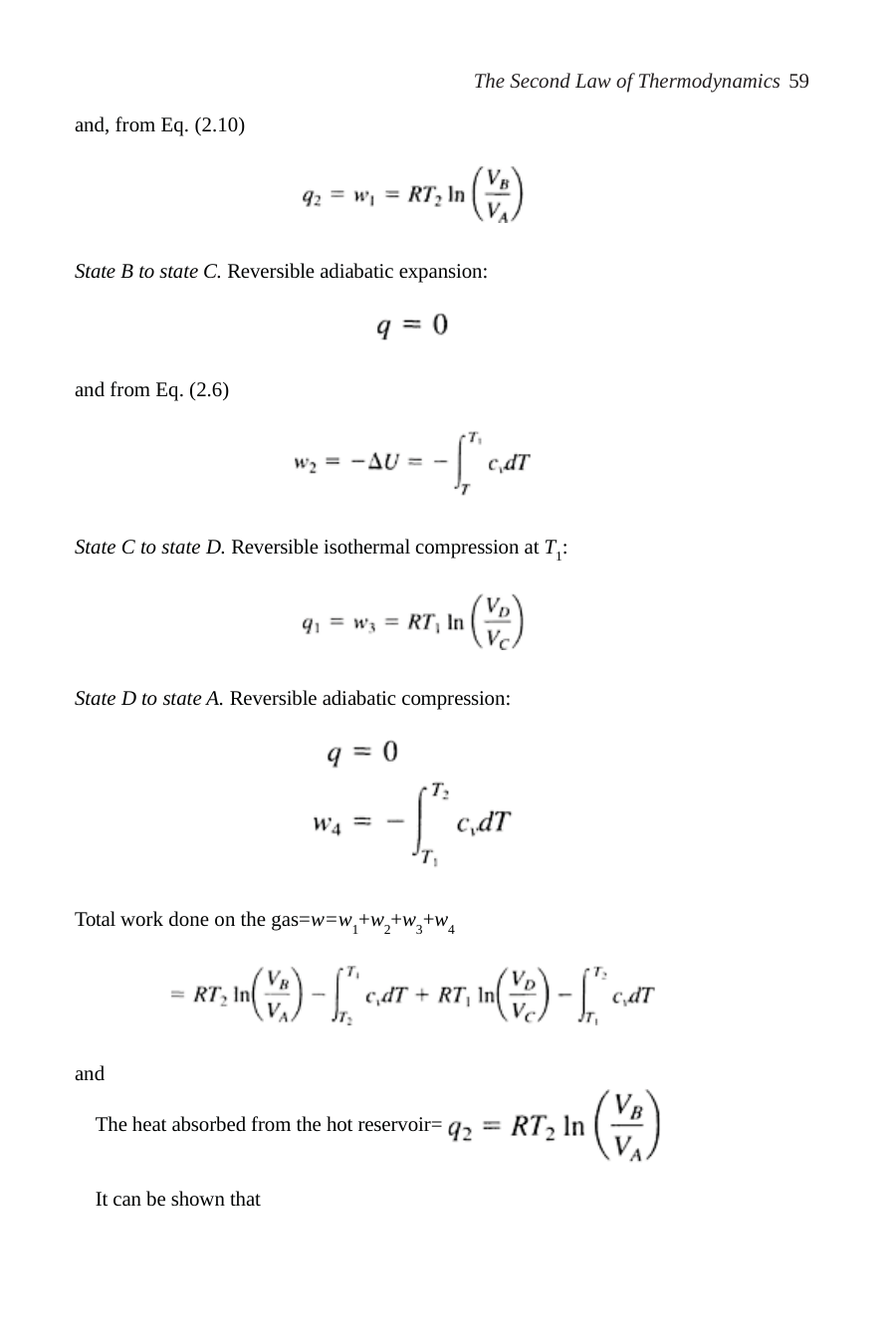

The Second Law of Thermodynamics 59
and, from Eq. (2.10)

State B to state C. Reversible adiabatic expansion:

and from Eq. (2.6)

State C to state D. Reversible isothermal compression at T1:

State D to state A. Reversible adiabatic compression:

Total work done on the gas=w=w1+w2+w3+w4

and

The heat absorbed from the hot reservoir=

It can be shown that